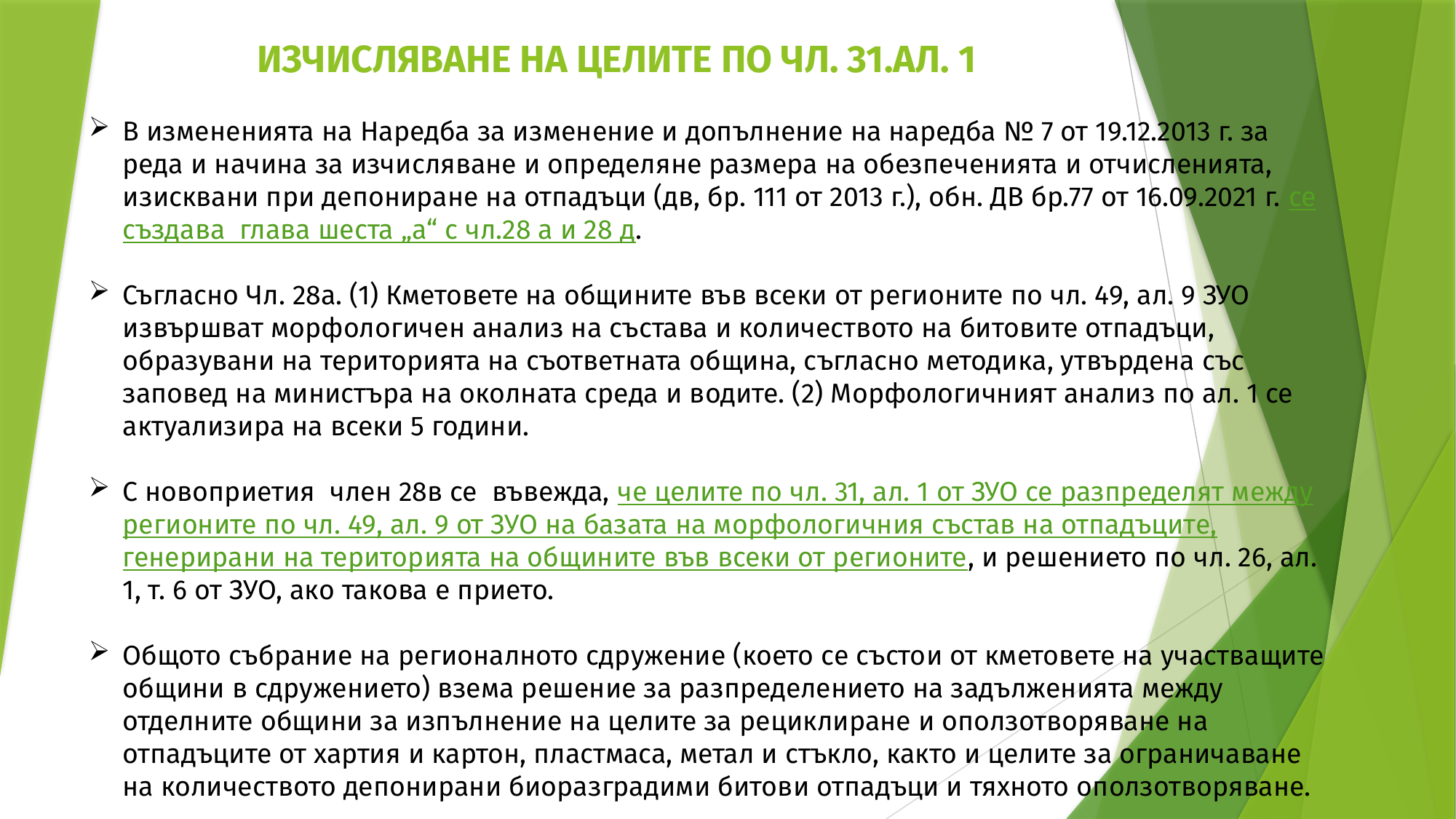

# ИЗЧИСЛЯВАНЕ НА ЦЕЛИТЕ ПО ЧЛ. 31.АЛ. 1
В измененията на Наредба за изменение и допълнение на наредба № 7 от 19.12.2013 г. за реда и начина за изчисляване и определяне размера на обезпеченията и отчисленията, изисквани при депониране на отпадъци (дв, бр. 111 от 2013 г.), обн. ДВ бр.77 от 16.09.2021 г. се създава  глава шеста „а“ с чл.28 а и 28 д.

Съгласно Чл. 28а. (1) Кметовете на общините във всеки от регионите по чл. 49, ал. 9 ЗУО извършват морфологичен анализ на състава и количеството на битовите отпадъци, образувани на територията на съответната община, съгласно методика, утвърдена със заповед на министъра на околната среда и водите. (2) Морфологичният анализ по ал. 1 се актуализира на всеки 5 години.

С новоприетия  член 28в се  въвежда, че целите по чл. 31, ал. 1 от ЗУО се разпределят между регионите по чл. 49, ал. 9 от ЗУО на базата на морфологичния състав на отпадъците, генерирани на територията на общините във всеки от регионите, и решението по чл. 26, ал. 1, т. 6 от ЗУО, ако такова е прието.

Общото събрание на регионалното сдружение (което се състои от кметовете на участващите общини в сдружението) взема решение за разпределението на задълженията между отделните общини за изпълнение на целите за рециклиране и оползотворяване на отпадъците от хартия и картон, пластмаса, метал и стъкло, както и целите за ограничаване на количеството депонирани биоразградими битови отпадъци и тяхното оползотворяване.